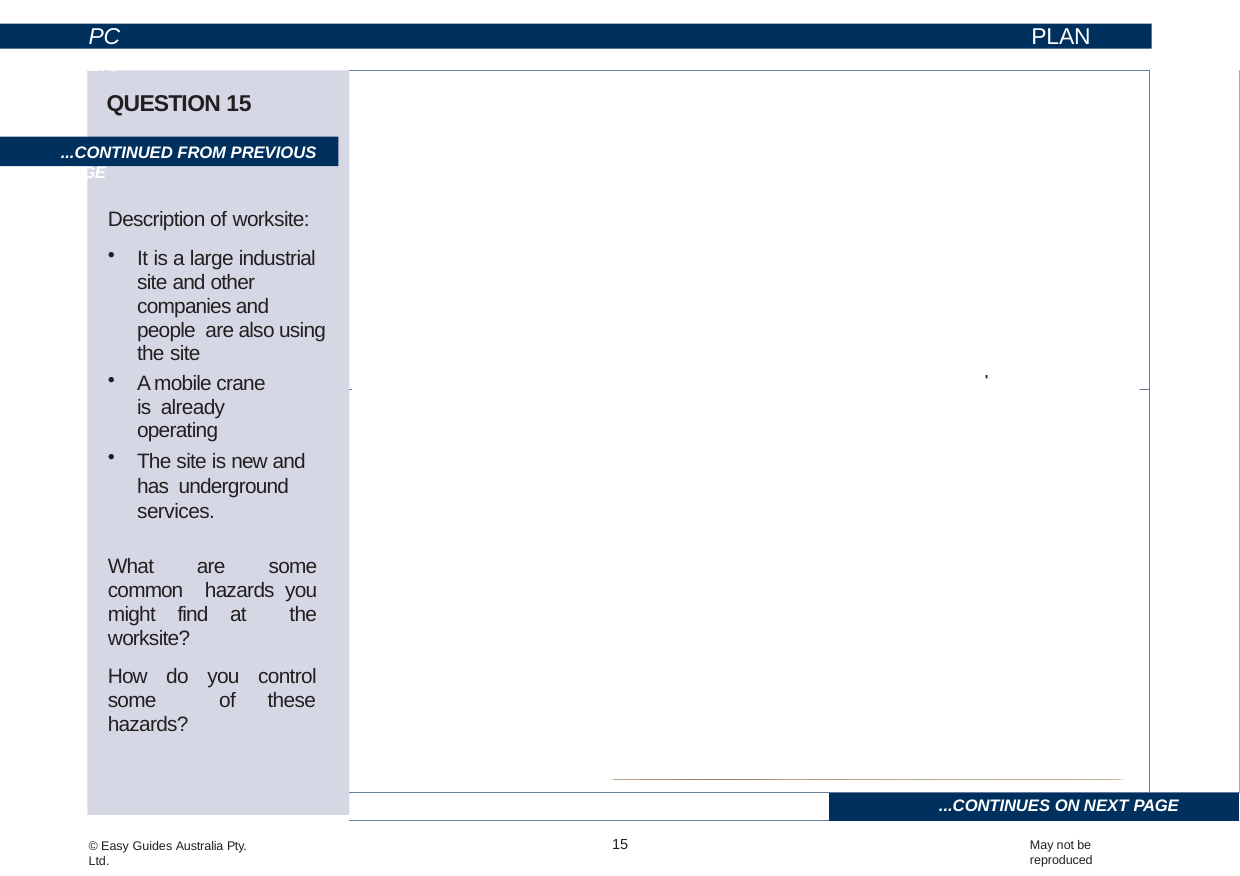

PC 1.3
PLAN JOB

| Hazard: Power lines and overhead service lines (for example, cable TV). Hazard control: Crane lift plan must allow for safe distances. In some states, you can use a spotter to work closer. Spotter |  |  |
| --- | --- | --- |
| Hazard: Ground conditions, for example, if there have been recent excavations (trenches dug and filled in) for underground services. Hazard control: Set up the cranes at a safe distance from trenches or soft ground. A general rule is however deep the trench was or is, be at least that far away. For example, if the trench is one metre deep, cranes should be one metre or more away from the trench (the 1 to 1 rule). Always ask the engineer if unsure. 1 m 1 m |  |  |
|  | ...CONTINUES ON NEXT PAGE |  |

QUESTION 15

...CONTINUED FROM PREVIOUS PAGE

Description of worksite:
It is a large industrial  site and other  companies and people  are also using the site
A mobile crane is  already operating
The site is new and has  underground services.

What are some common  hazards you might find at  the worksite?
How do you control some  of these hazards?

15
May not be reproduced
© Easy Guides Australia Pty. Ltd.